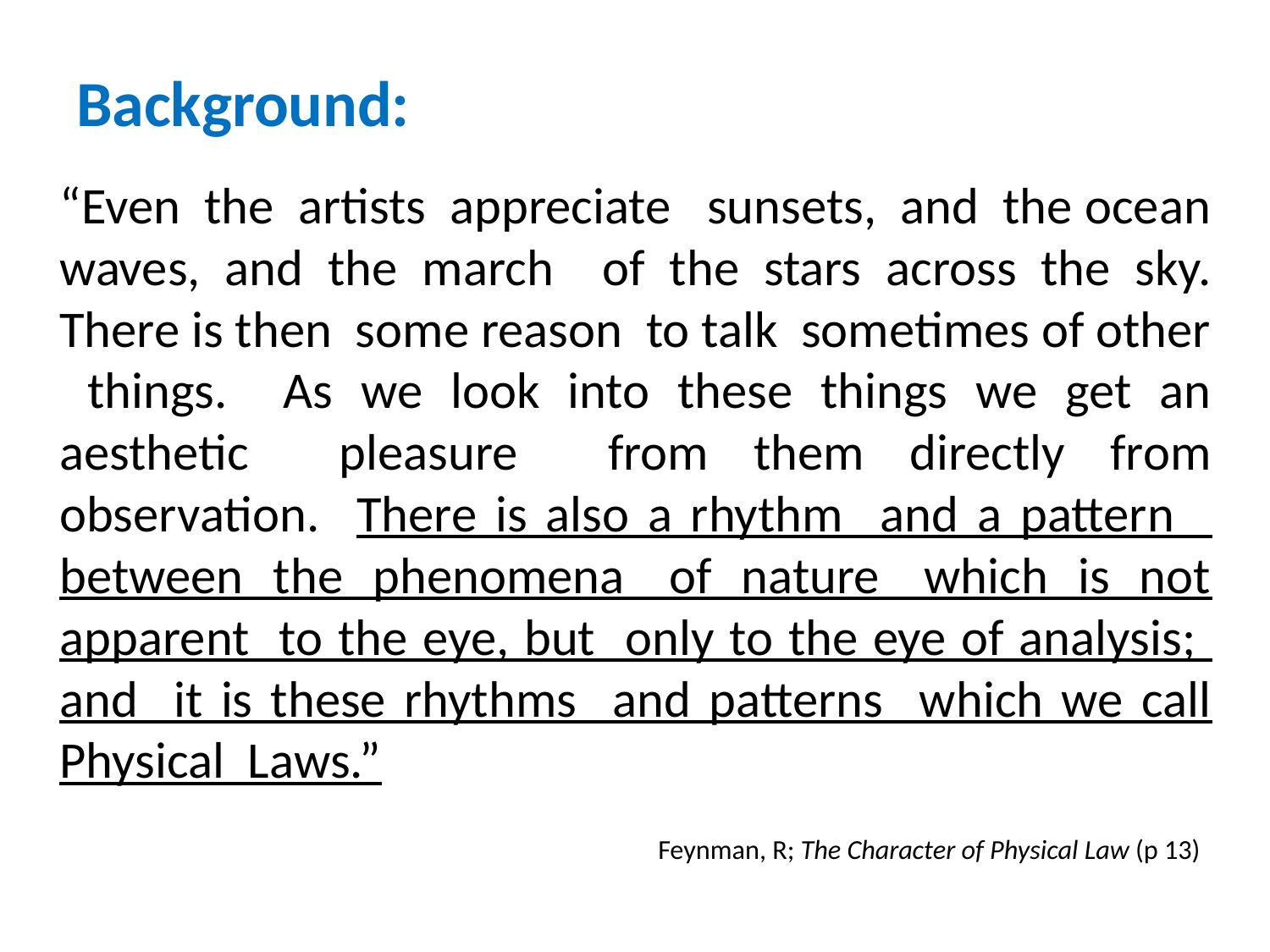

# Background:
 	“Even  the  artists  appreciate   sunsets,  and  the ocean waves, and the march  of the stars across the sky. There is then  some reason  to talk  sometimes of other  things.  As we look into these things we get an aesthetic  pleasure  from them directly from observation.  There is also a rhythm  and a pattern   between  the  phenomena   of  nature   which  is  not apparent  to the eye, but  only to the eye of analysis;  and  it is these rhythms  and patterns  which we call Physical  Laws.”

Feynman, R; The Character of Physical Law (p 13)